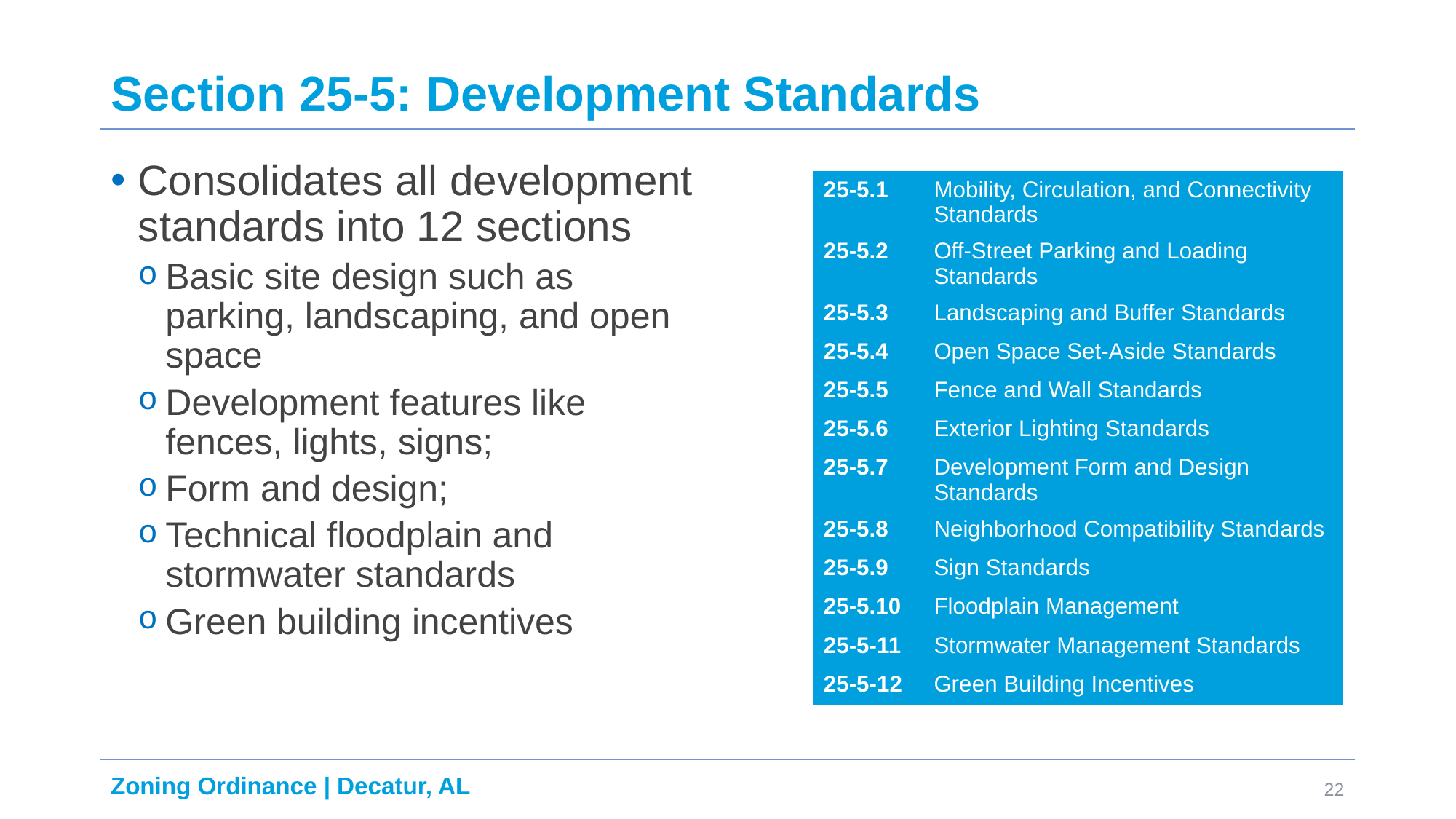

# Section 25-5: Development Standards
Consolidates all development standards into 12 sections
Basic site design such as parking, landscaping, and open space
Development features like fences, lights, signs;
Form and design;
Technical floodplain and stormwater standards
Green building incentives
| 25-5.1 | Mobility, Circulation, and Connectivity Standards |
| --- | --- |
| 25-5.2 | Off-Street Parking and Loading Standards |
| 25-5.3 | Landscaping and Buffer Standards |
| 25-5.4 | Open Space Set-Aside Standards |
| 25-5.5 | Fence and Wall Standards |
| 25-5.6 | Exterior Lighting Standards |
| 25-5.7 | Development Form and Design Standards |
| 25-5.8 | Neighborhood Compatibility Standards |
| 25-5.9 | Sign Standards |
| 25-5.10 | Floodplain Management |
| 25-5-11 | Stormwater Management Standards |
| 25-5-12 | Green Building Incentives |
22